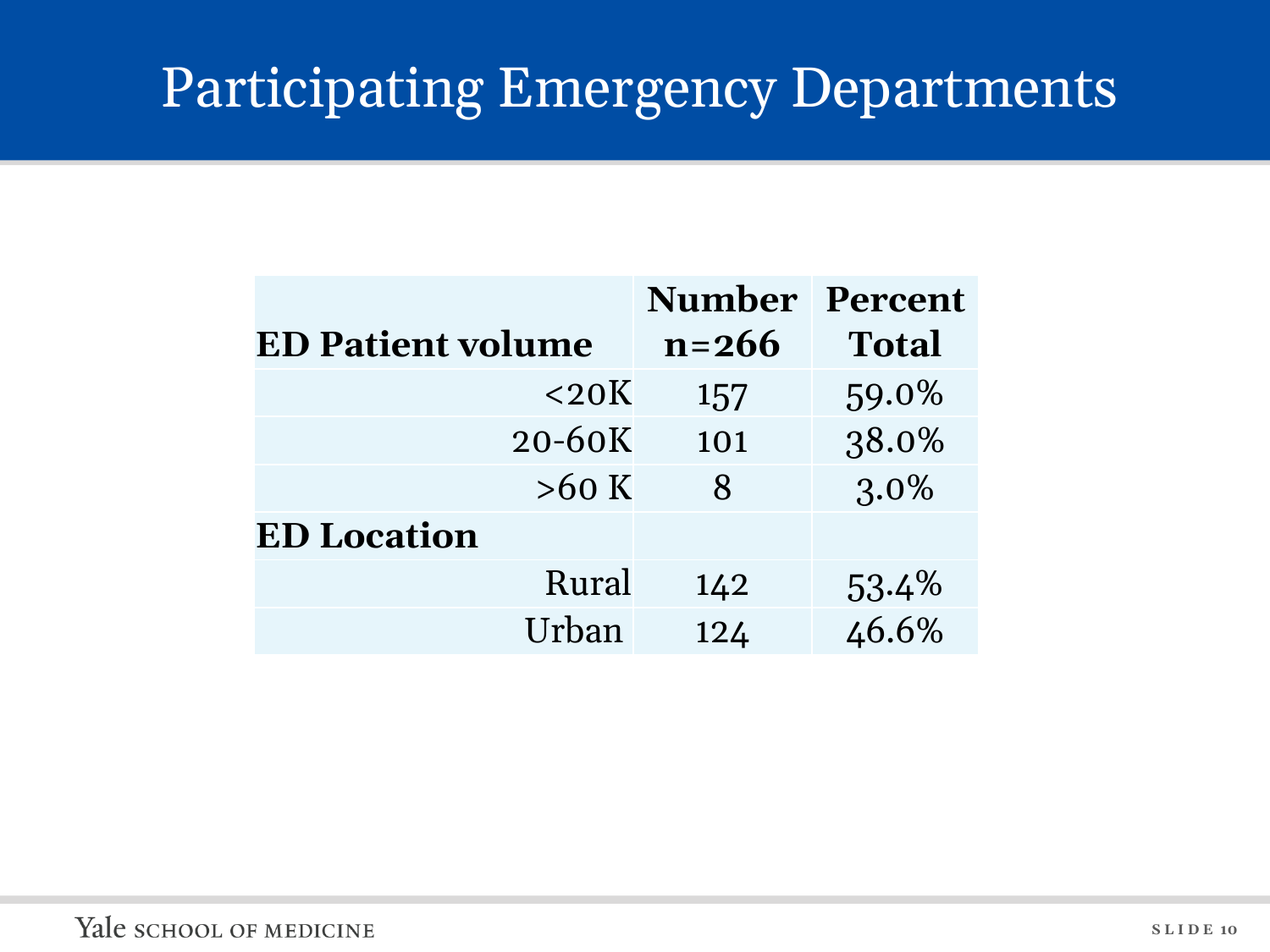

# Participating Emergency Departments
| ED Patient volume | Number n=266 | Percent Total |
| --- | --- | --- |
| <20K | 157 | 59.0% |
| 20-60K | 101 | 38.0% |
| >60 K | 8 | 3.0% |
| ED Location |  |  |
| Rural | 142 | 53.4% |
| Urban | 124 | 46.6% |